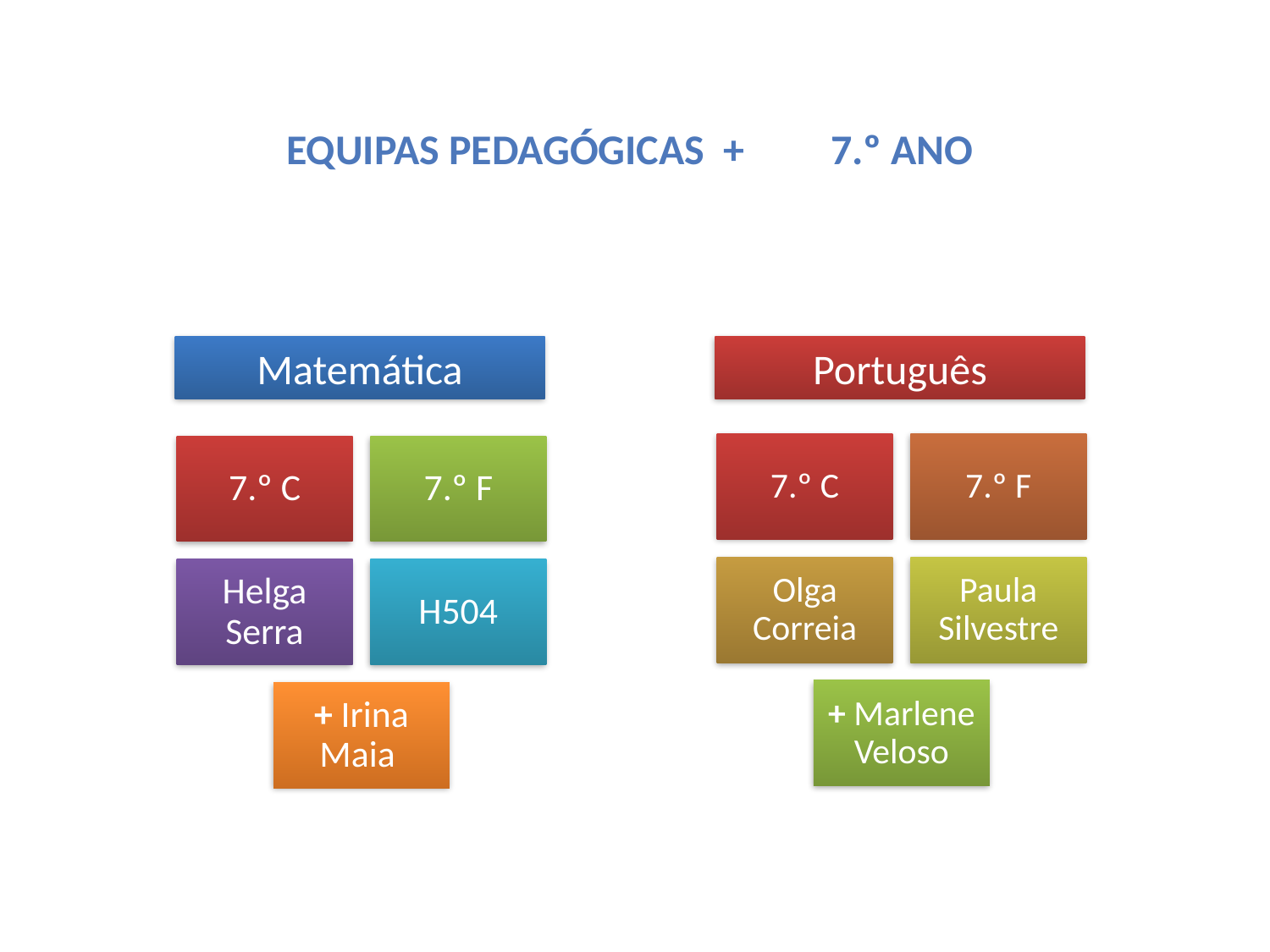

Equipas Pedagógicas  +         7.º ano
Matemática
Português
7.º C
7.º F
Olga Correia
Paula Silvestre
+ Marlene Veloso
7.º C
7.º F
Helga Serra
H504
+ Irina Maia